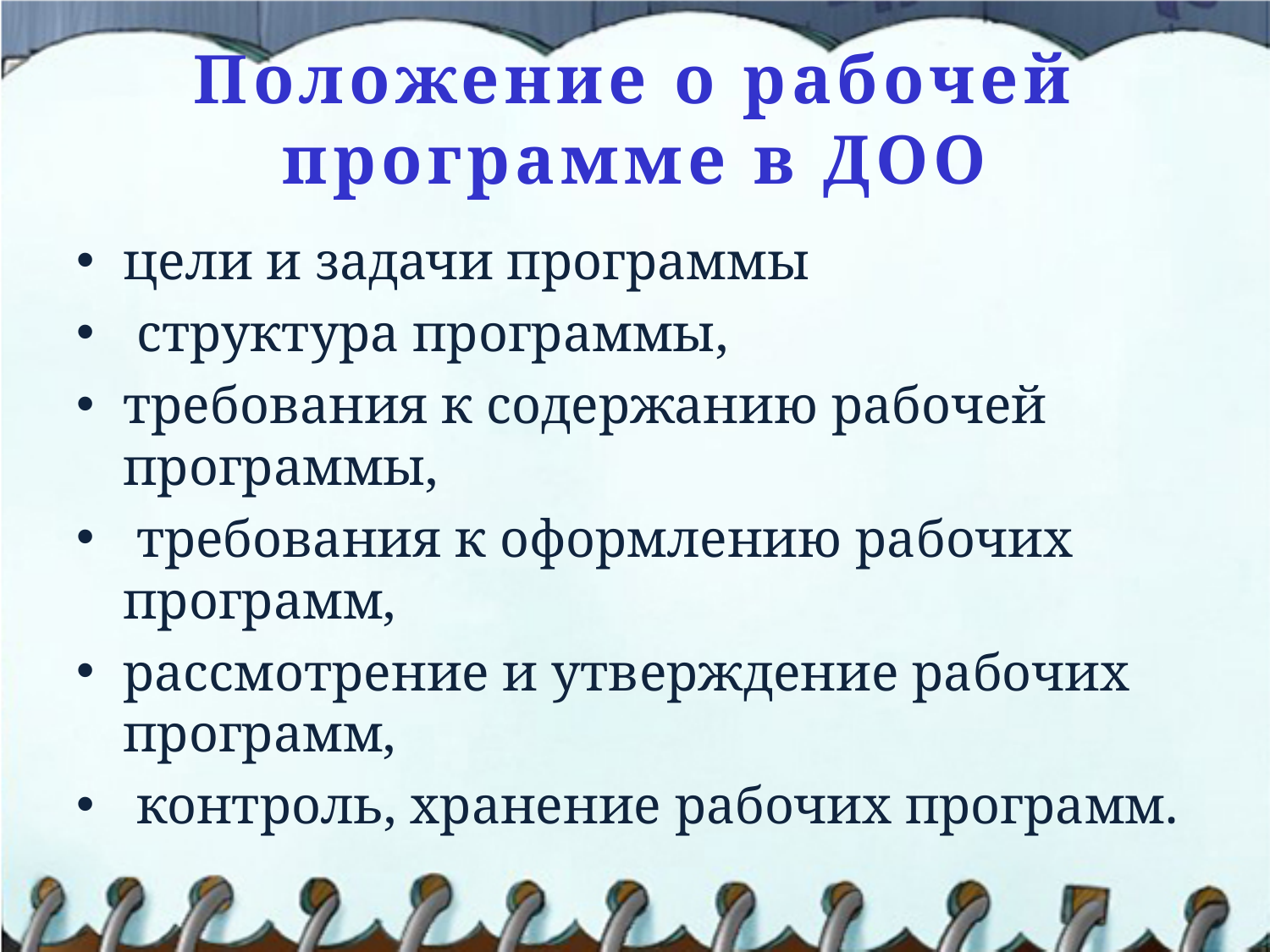

# Положение о рабочей программе в ДОО
цели и задачи программы
 структура программы,
требования к содержанию рабочей программы,
 требования к оформлению рабочих программ,
рассмотрение и утверждение рабочих программ,
 контроль, хранение рабочих программ.